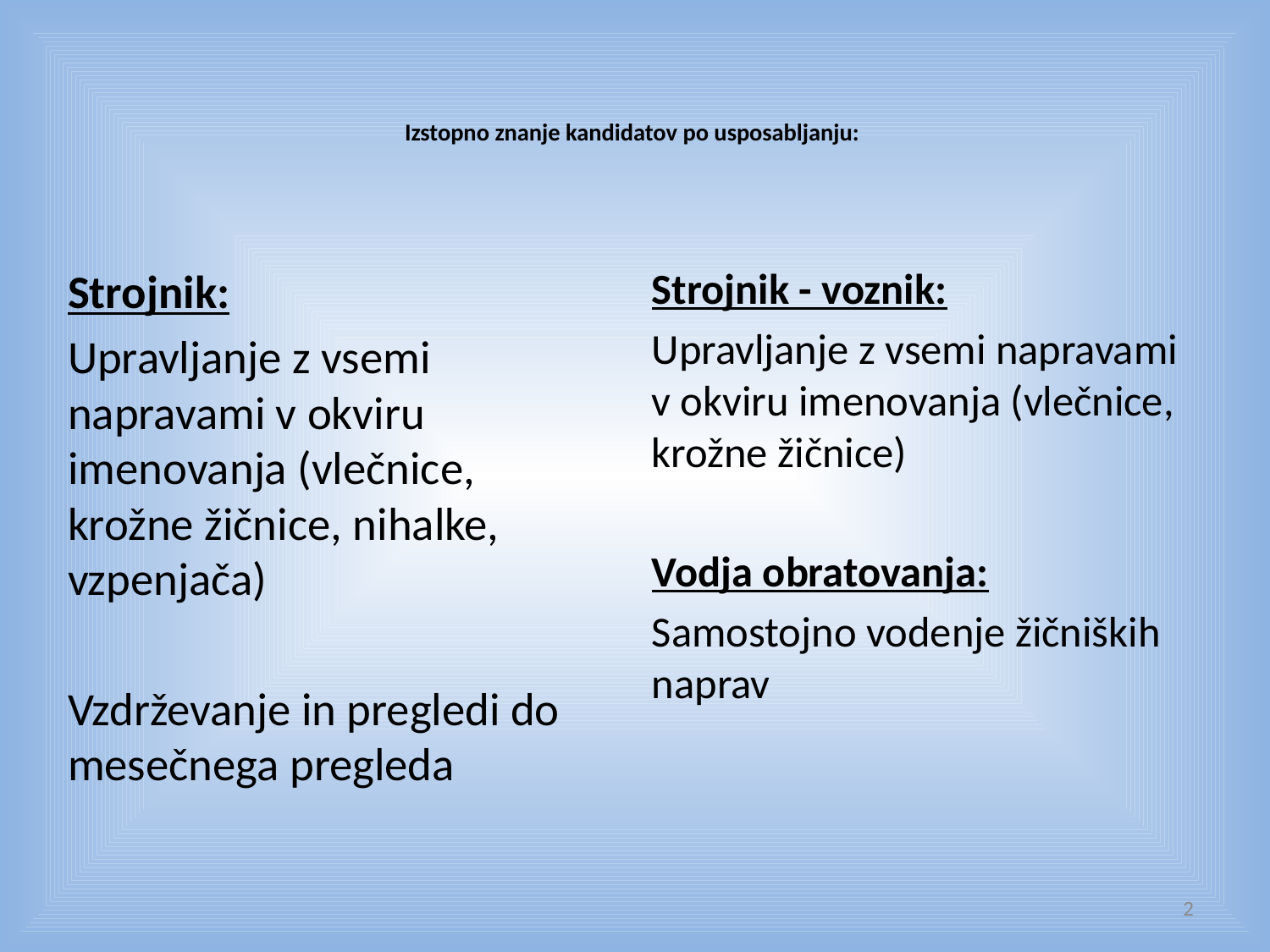

# Izstopno znanje kandidatov po usposabljanju:
Strojnik - voznik:
Upravljanje z vsemi napravami v okviru imenovanja (vlečnice,  krožne žičnice)

Vodja obratovanja:
Samostojno vodenje žičniških naprav
Strojnik:
Upravljanje z vsemi napravami v okviru imenovanja (vlečnice, krožne žičnice, nihalke, vzpenjača)

Vzdrževanje in pregledi do mesečnega pregleda
2